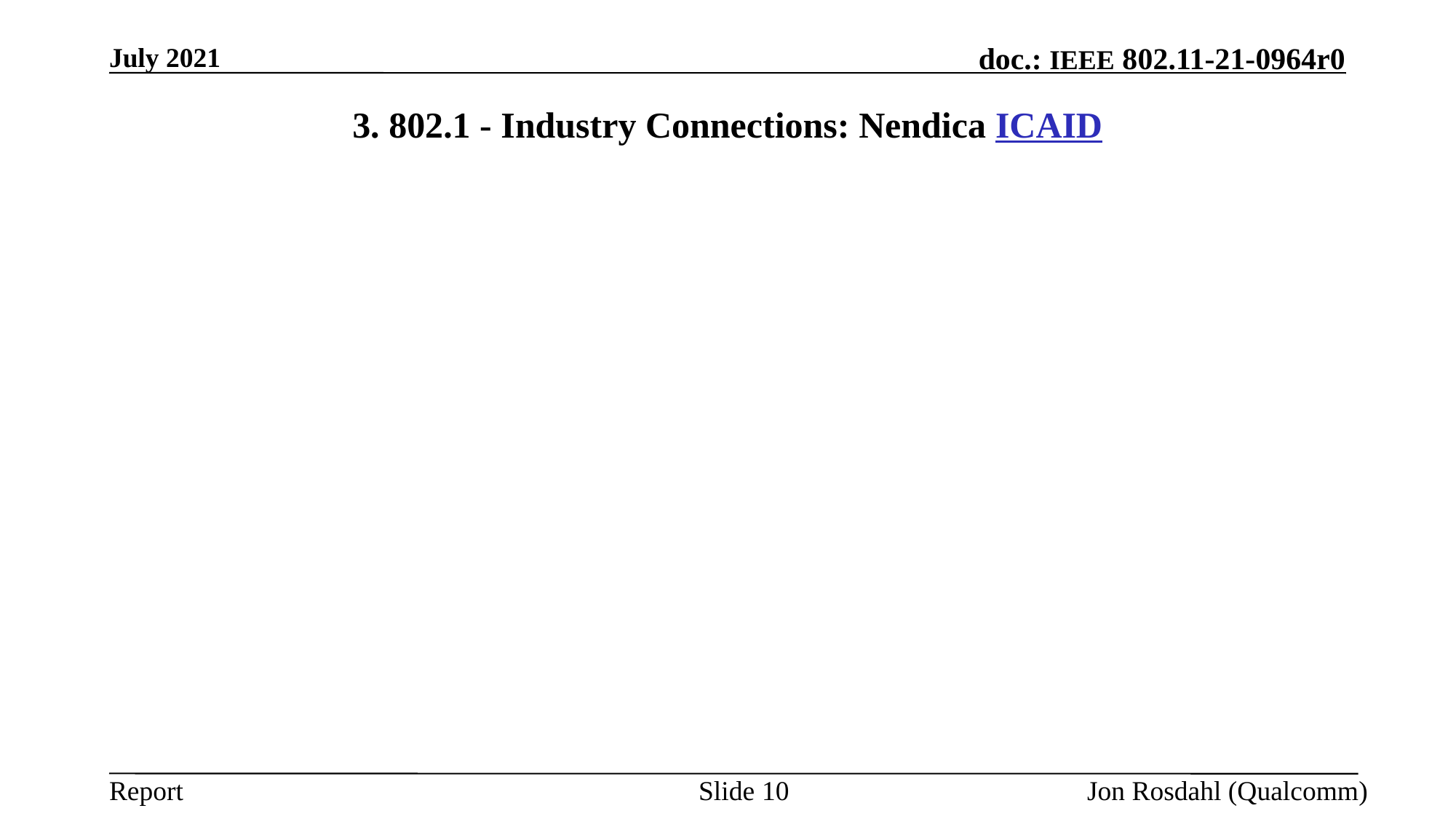

July 2021
# 3. 802.1 - Industry Connections: Nendica ICAID

Slide 10
Jon Rosdahl (Qualcomm)